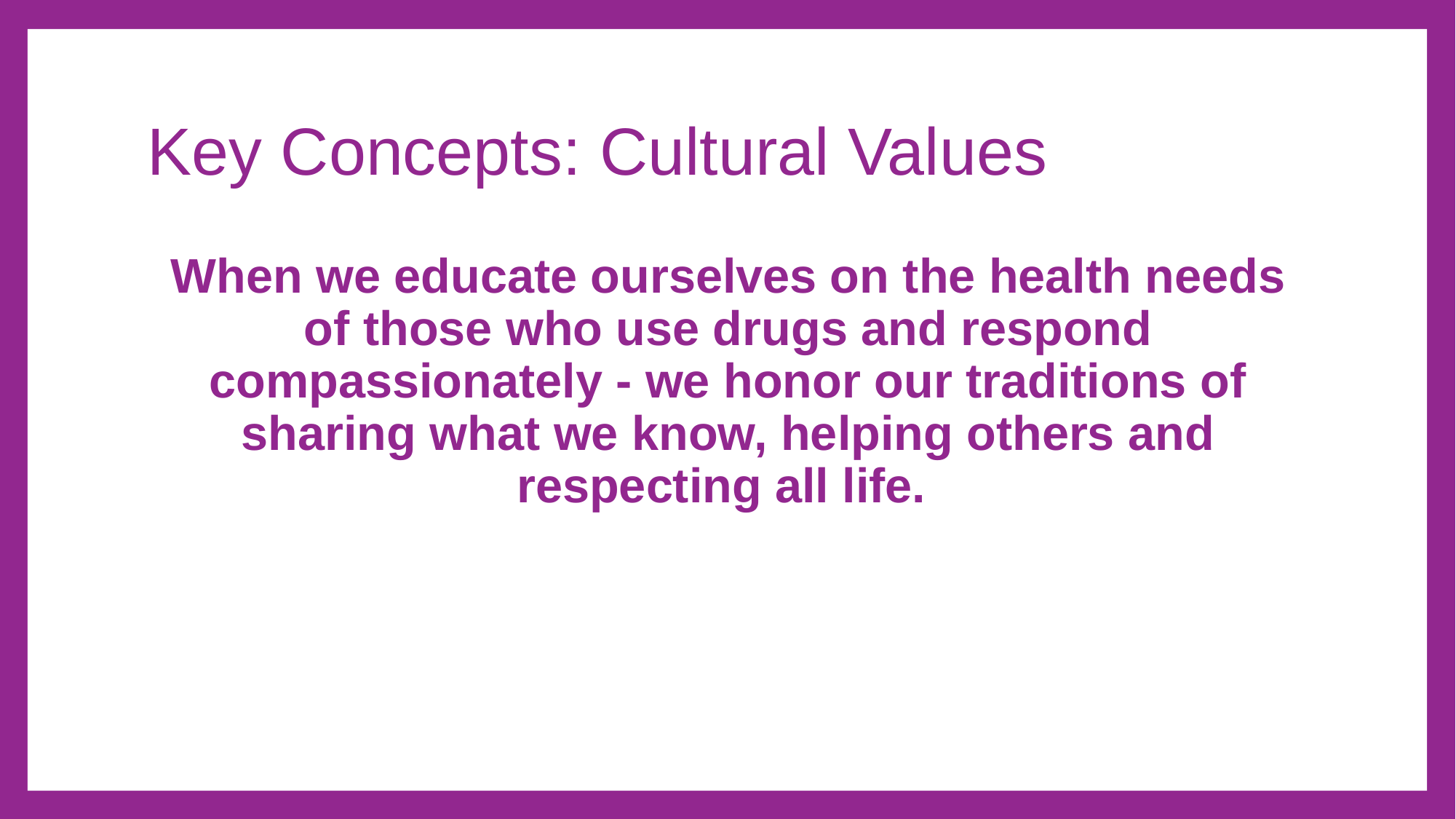

# Key Concepts: Cultural Values
When we educate ourselves on the health needs of those who use drugs and respond compassionately - we honor our traditions of sharing what we know, helping others and respecting all life.